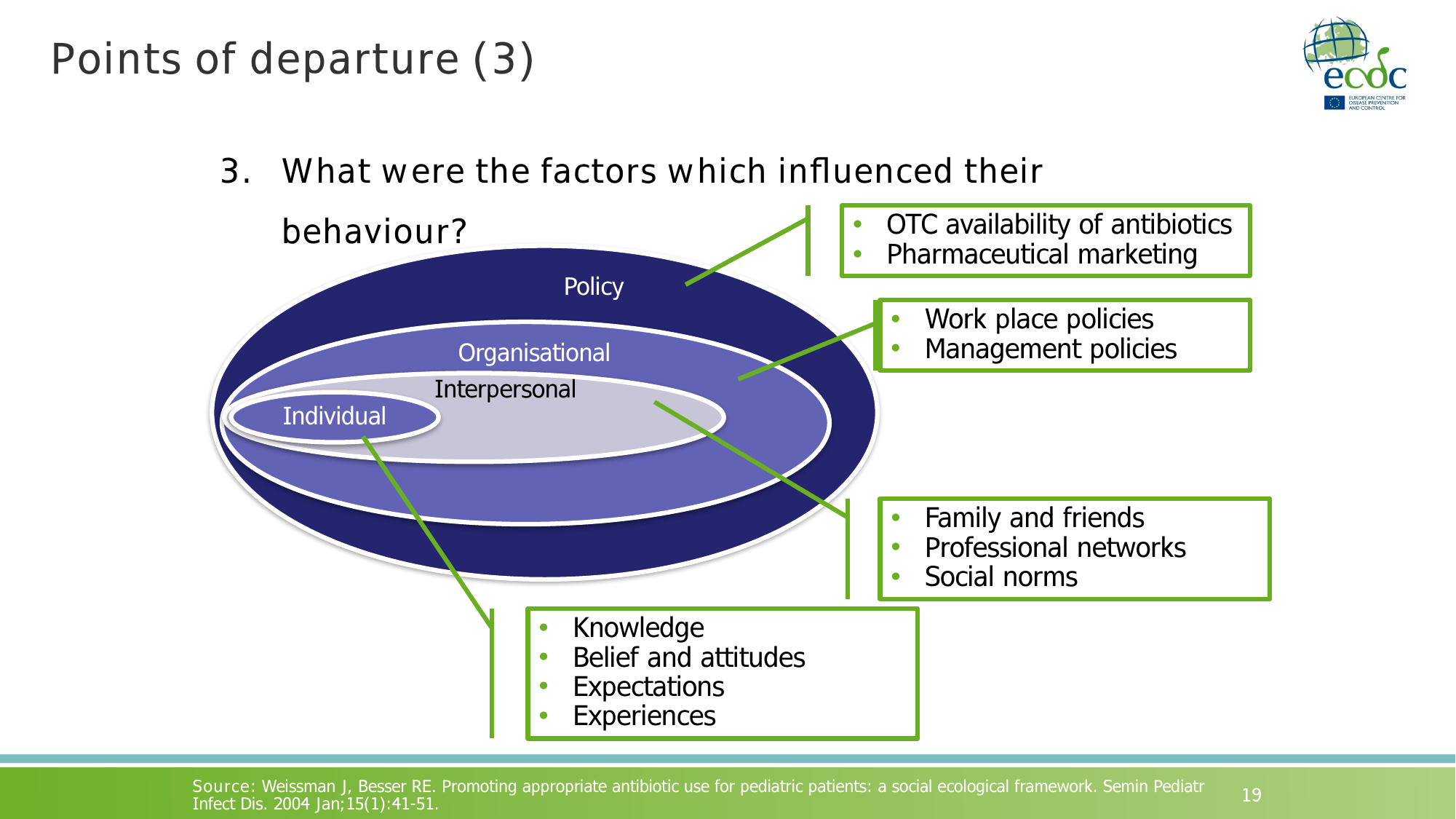

# Points of departure (3)
What were the factors which influenced their behaviour?
OTC availability of antibiotics
Pharmaceutical marketing

Policy

Organisational

Interpersonal

Individual
Work place policies
Management policies
Family and friends
Professional networks
Social norms
Knowledge
Belief and attitudes
Expectations
Experiences
Source: Weissman J, Besser RE. Promoting appropriate antibiotic use for pediatric patients: a social ecological framework. Semin Pediatr Infect Dis. 2004 Jan;15(1):41-51.
19